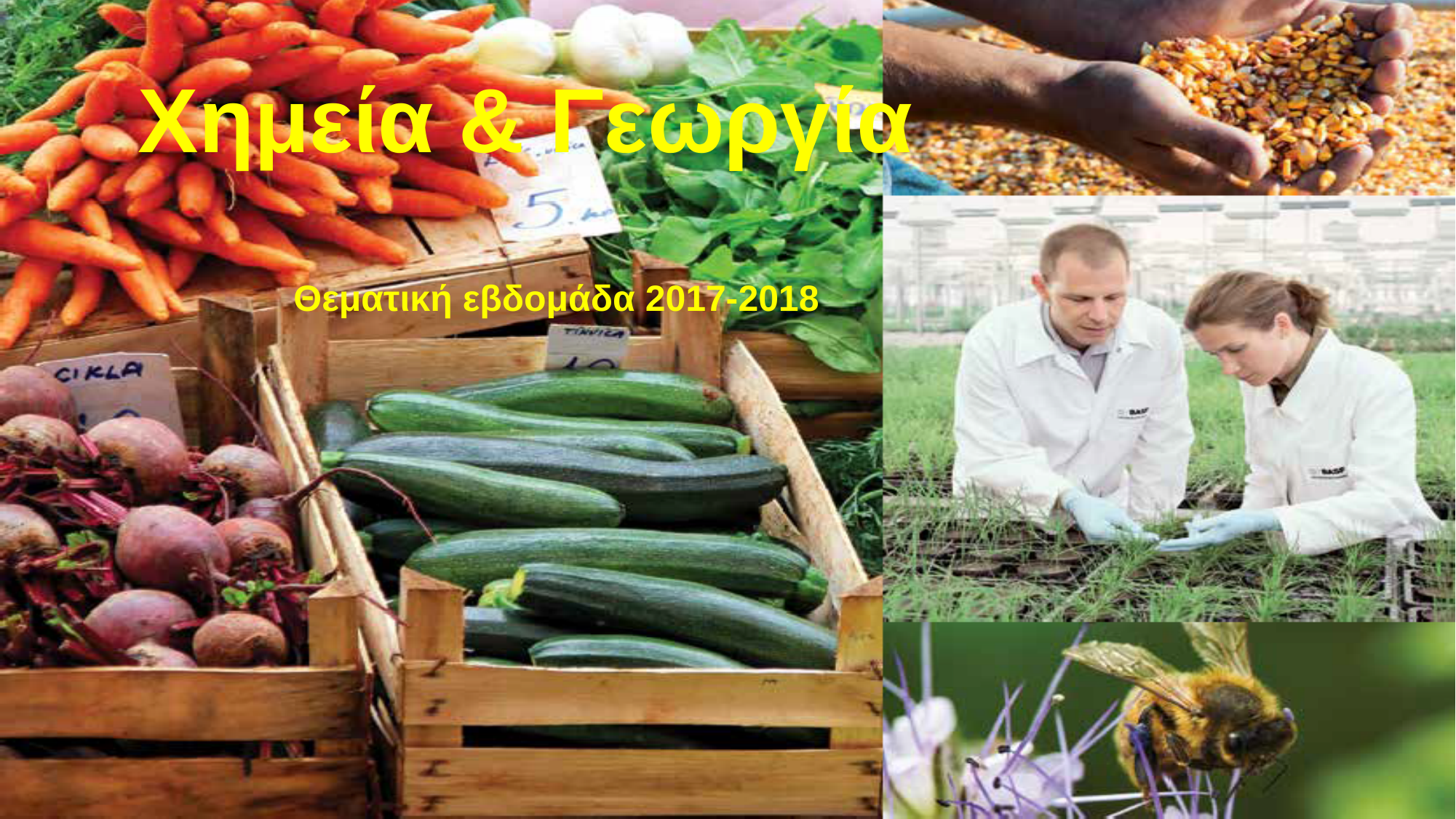

# Χημεία & Γεωργία
Θεματική εβδομάδα 2017-2018